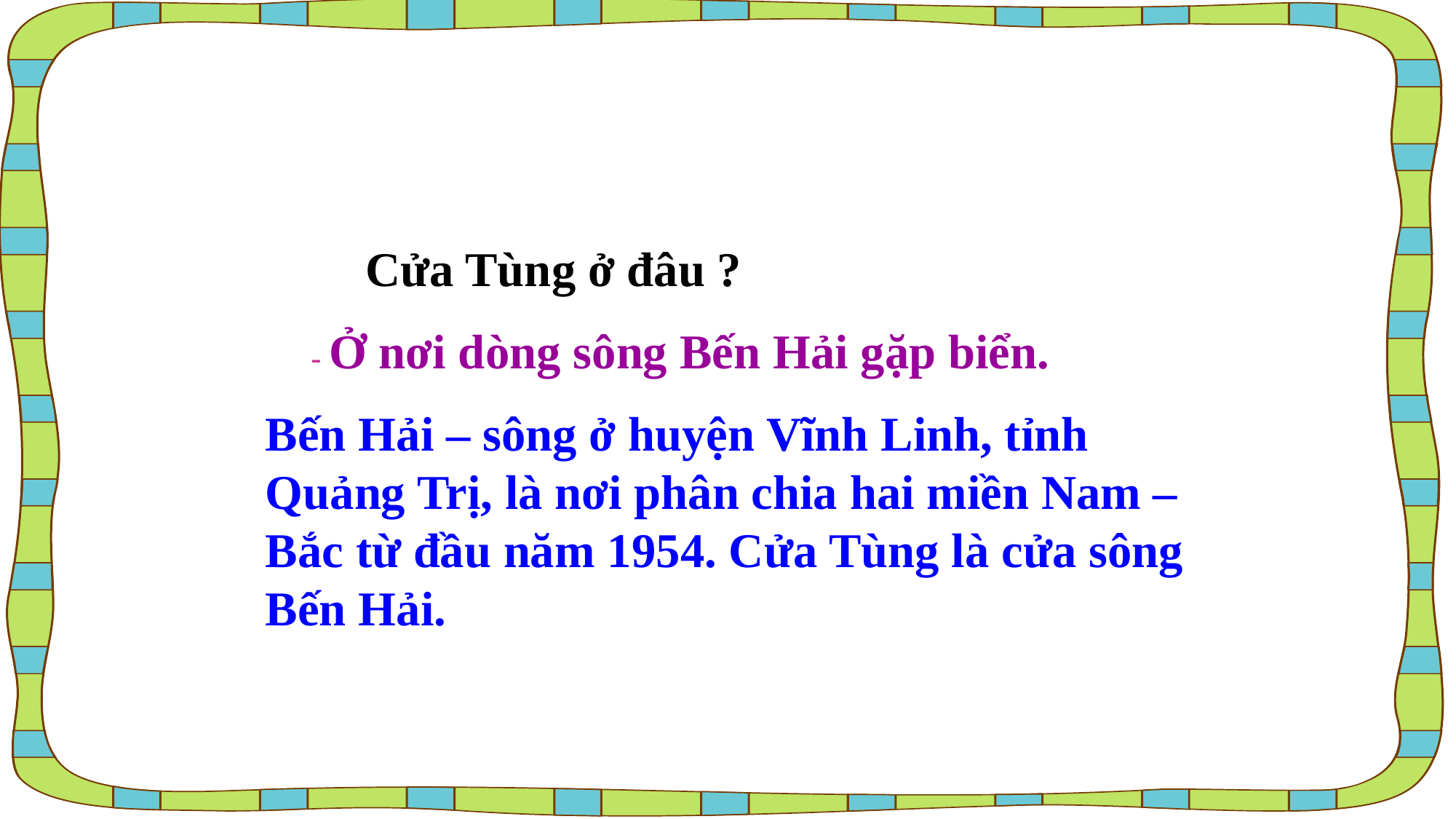

Cửa Tùng ở đâu ?
      - Ở nơi dòng sông Bến Hải gặp biển.
Bến Hải – sông ở huyện Vĩnh Linh, tỉnh Quảng Trị, là nơi phân chia hai miền Nam –Bắc từ đầu năm 1954. Cửa Tùng là cửa sông Bến Hải.